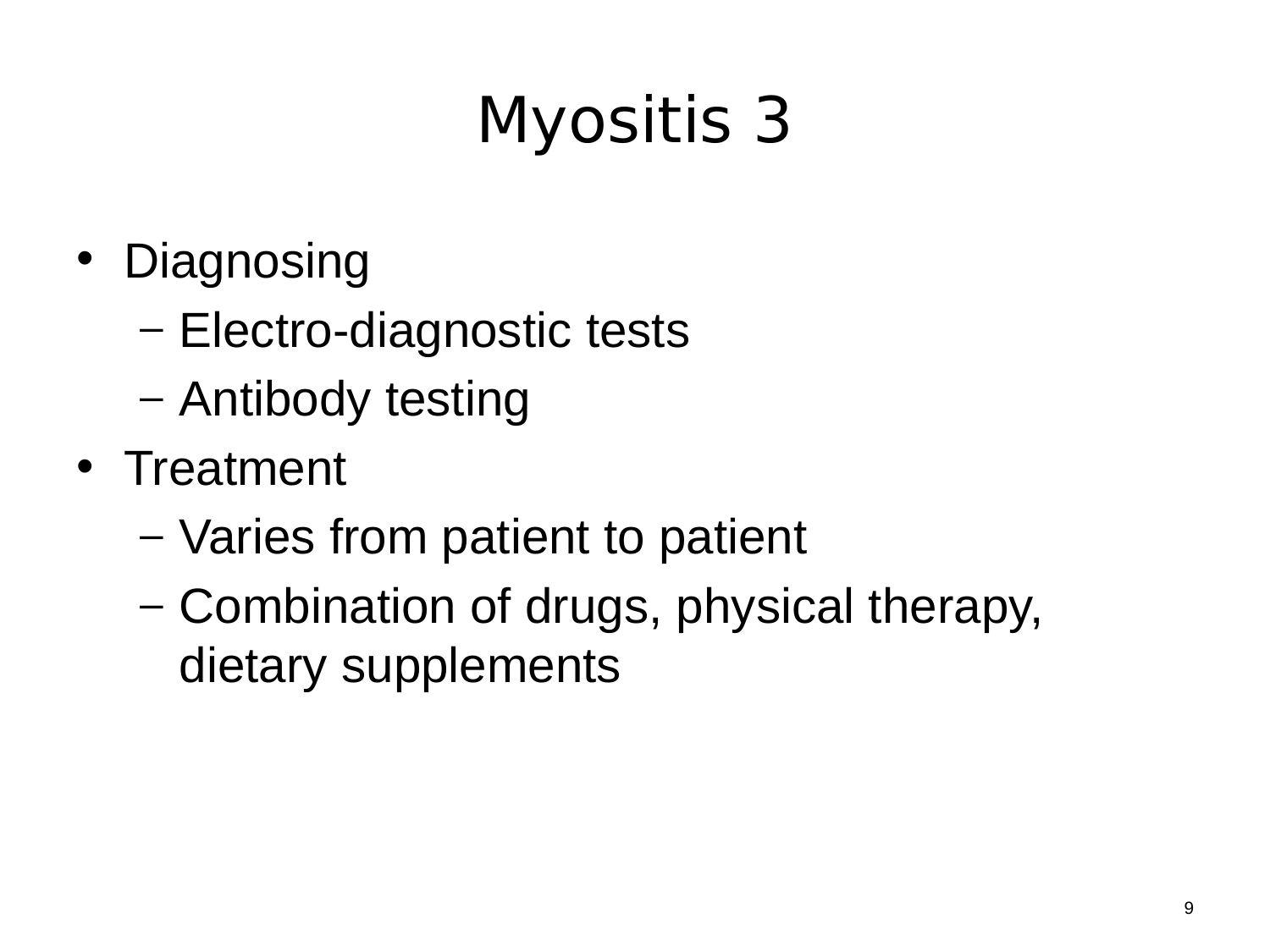

# Myositis 3
Diagnosing
Electro-diagnostic tests
Antibody testing
Treatment
Varies from patient to patient
Combination of drugs, physical therapy, dietary supplements
9